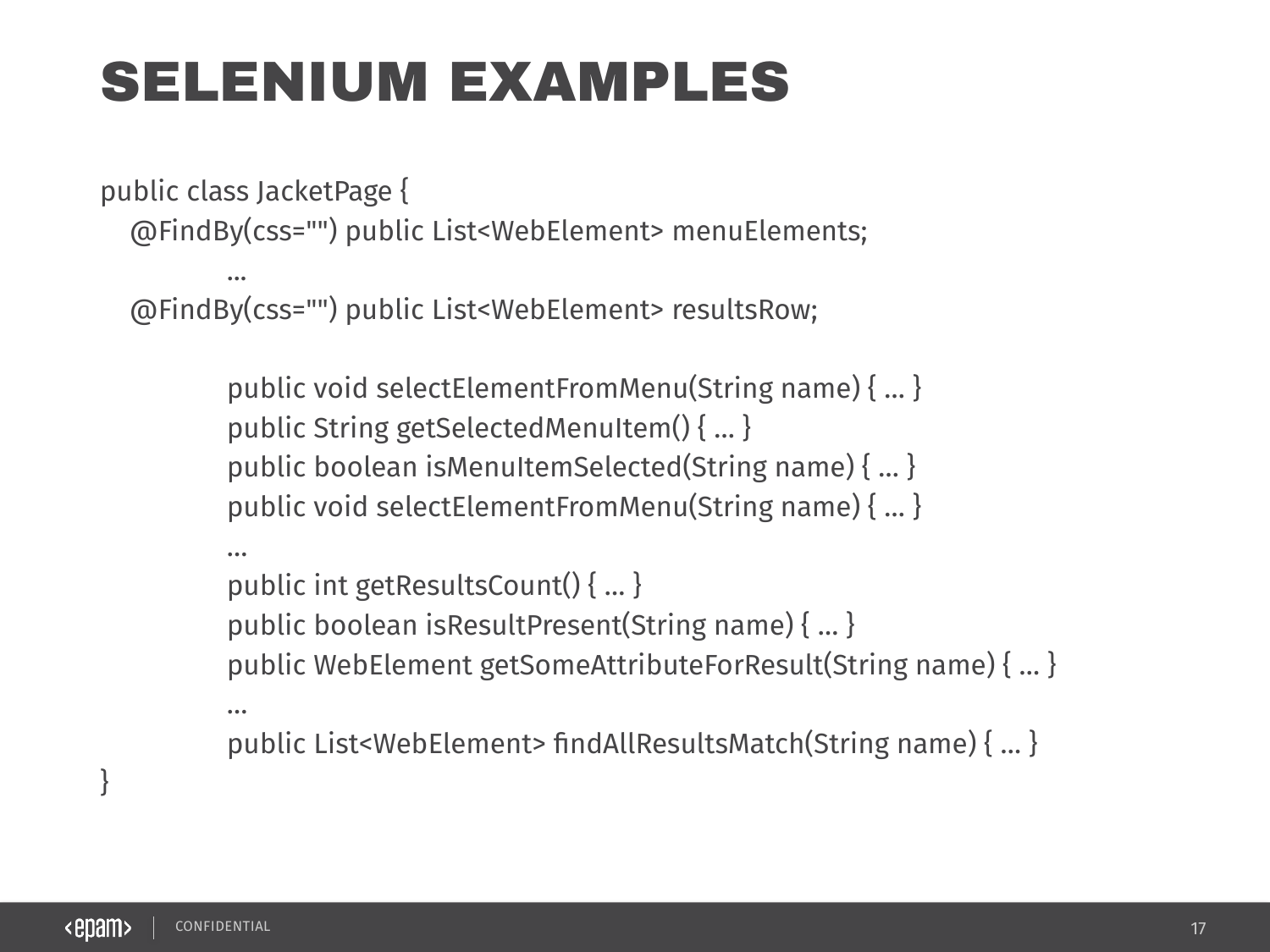

# Selenium Examples
public class JacketPage {
    @FindBy(css="") public List<WebElement> menuElements;
	...
    @FindBy(css="") public List<WebElement> resultsRow;

	public void selectElementFromMenu(String name) { … }
 	public String getSelectedMenuItem() { … }
	public boolean isMenuItemSelected(String name) { … }
	public void selectElementFromMenu(String name) { … }
	…
	public int getResultsCount() { … }
	public boolean isResultPresent(String name) { … }
	public WebElement getSomeAttributeForResult(String name) { … }
	…
	public List<WebElement> findAllResultsMatch(String name) { … }
}